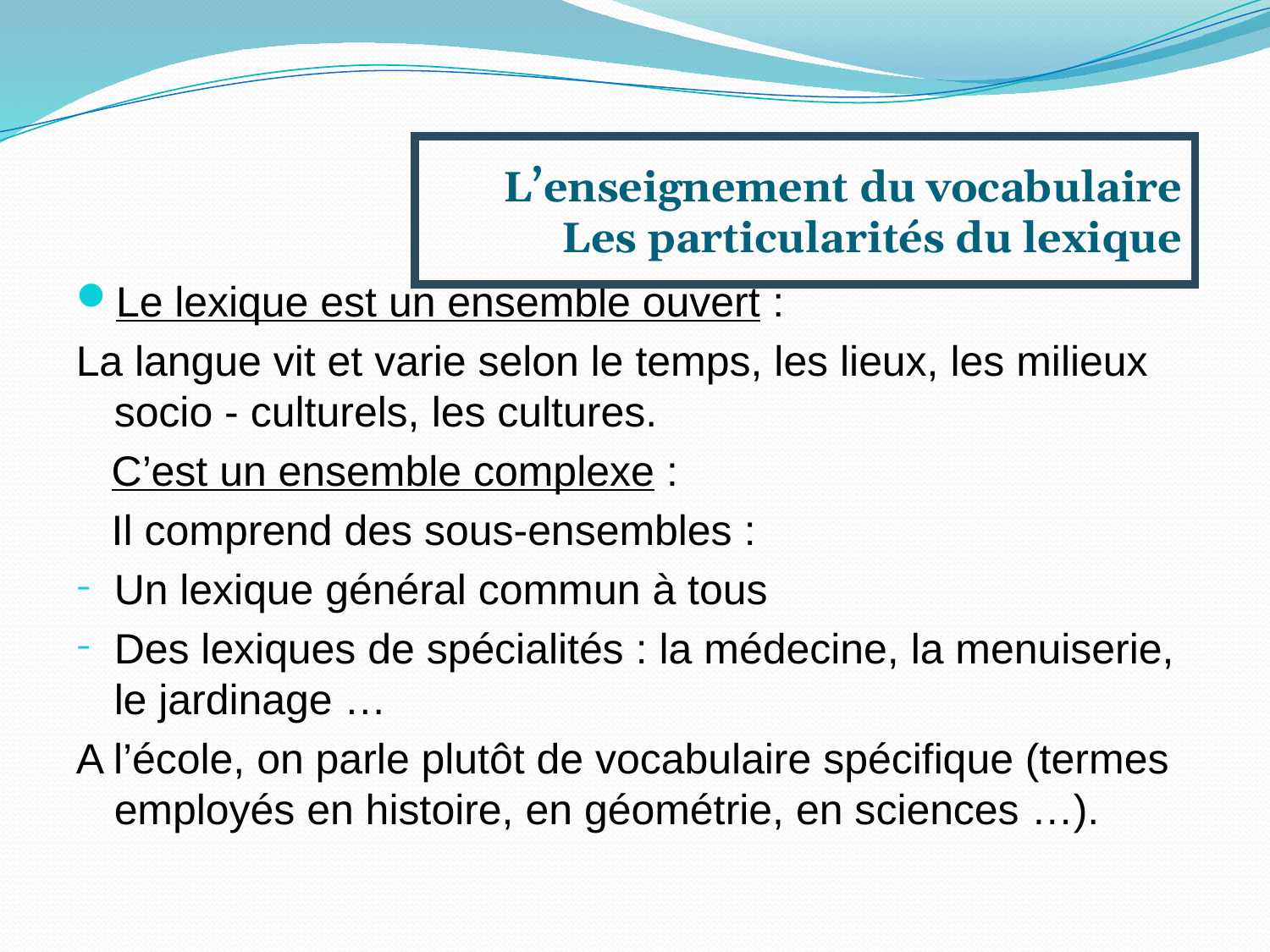

L’enseignement du vocabulaire
Les particularités du lexique
#
Le lexique est un ensemble ouvert :
La langue vit et varie selon le temps, les lieux, les milieux socio - culturels, les cultures.
   C’est un ensemble complexe :
   Il comprend des sous-ensembles :
Un lexique général commun à tous
Des lexiques de spécialités : la médecine, la menuiserie, le jardinage …
A l’école, on parle plutôt de vocabulaire spécifique (termes employés en histoire, en géométrie, en sciences …).